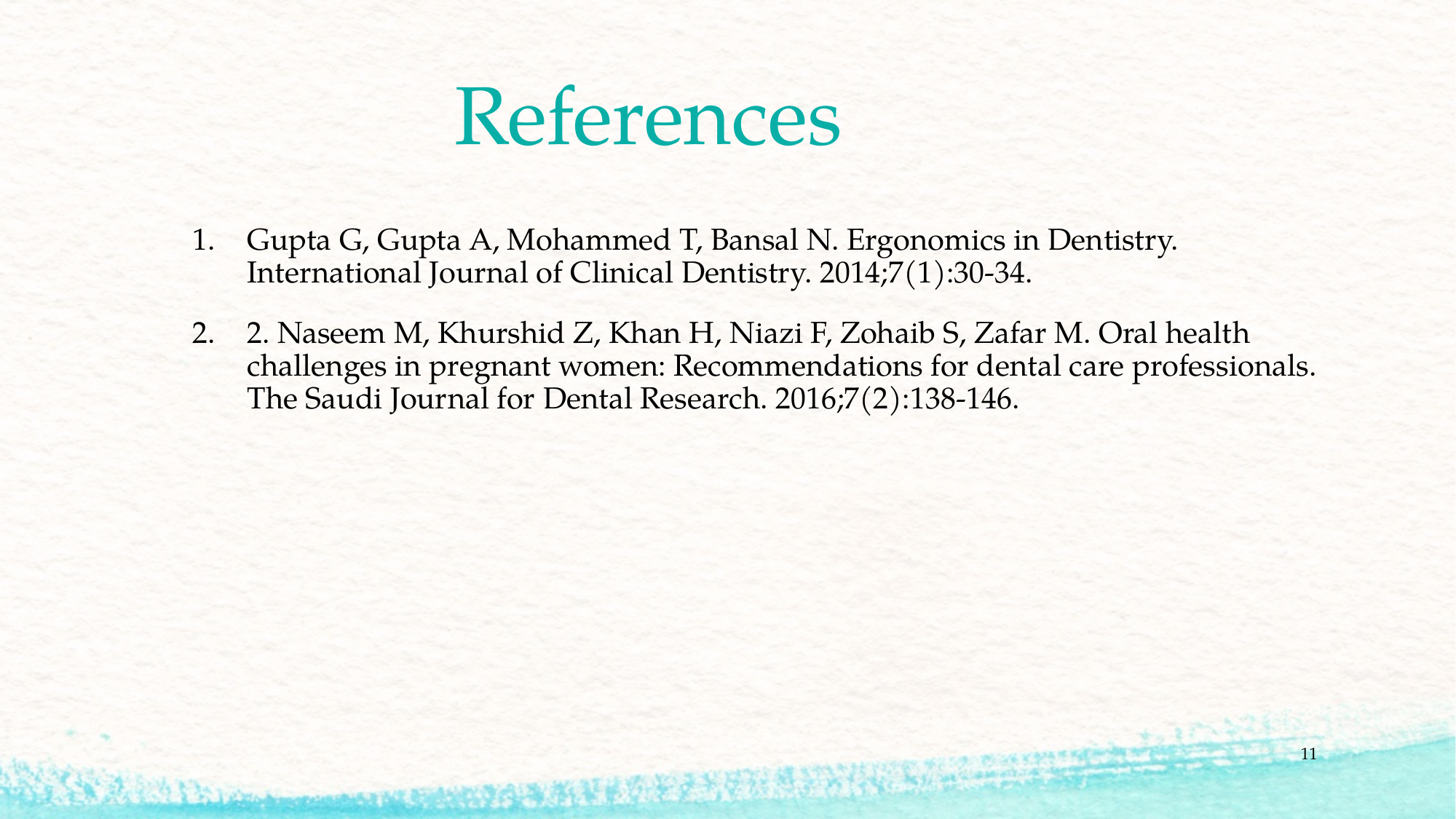

# References

Gupta G, Gupta A, Mohammed T, Bansal N. Ergonomics in Dentistry. International Journal of Clinical Dentistry. 2014;7(1):30-34.
2. Naseem M, Khurshid Z, Khan H, Niazi F, Zohaib S, Zafar M. Oral health challenges in pregnant women: Recommendations for dental care professionals. The Saudi Journal for Dental Research. 2016;7(2):138-146.

11